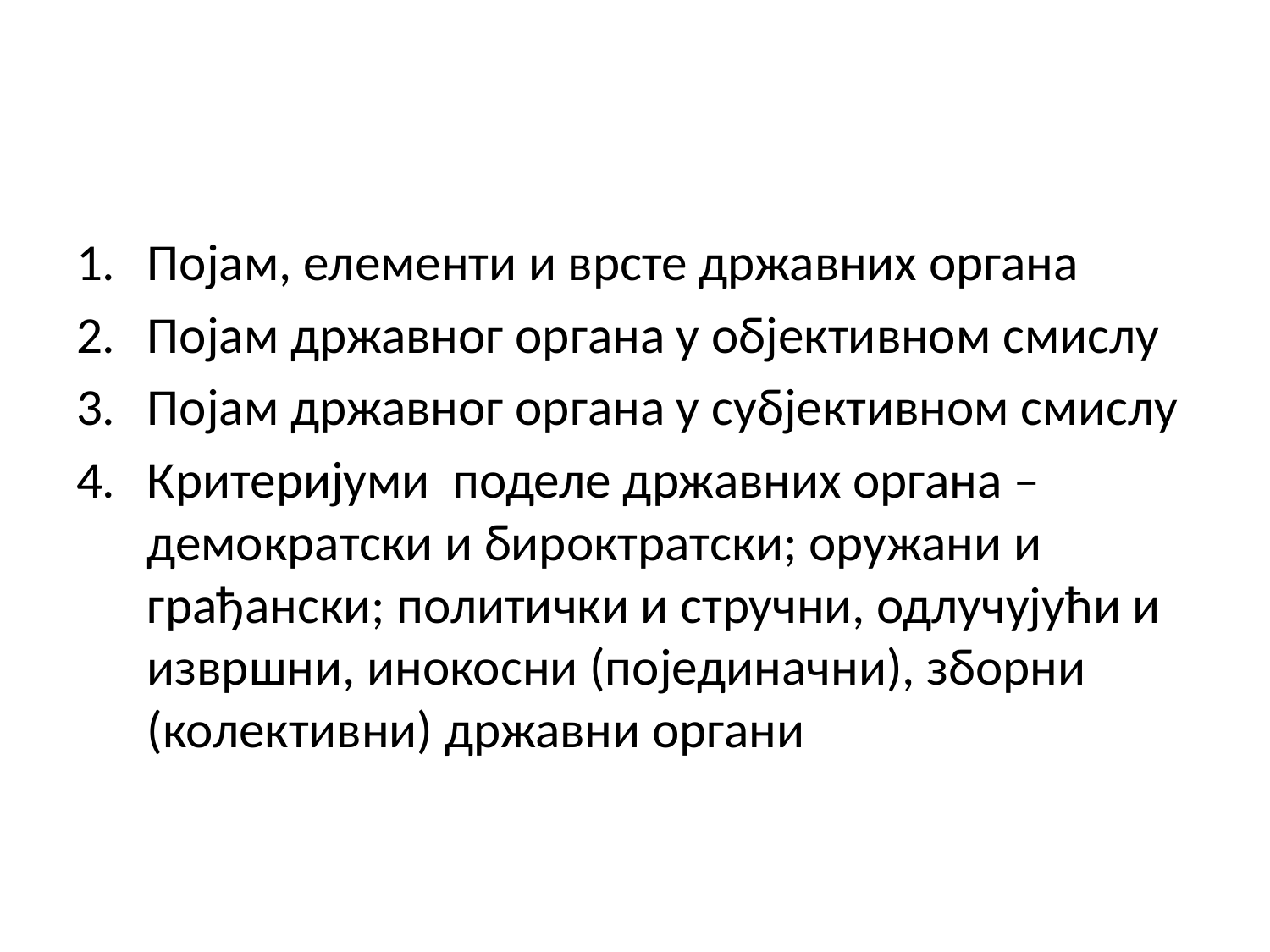

#
Појам, елементи и врсте државних органа
Појам државног органа у објективном смислу
Појам државног органа у субјективном смислу
Критеријуми  поделе државних органа –демократски и бироктратски; оружани и грађански; политички и стручни, одлучујући и извршни, инокосни (појединачни), зборни (колективни) државни органи